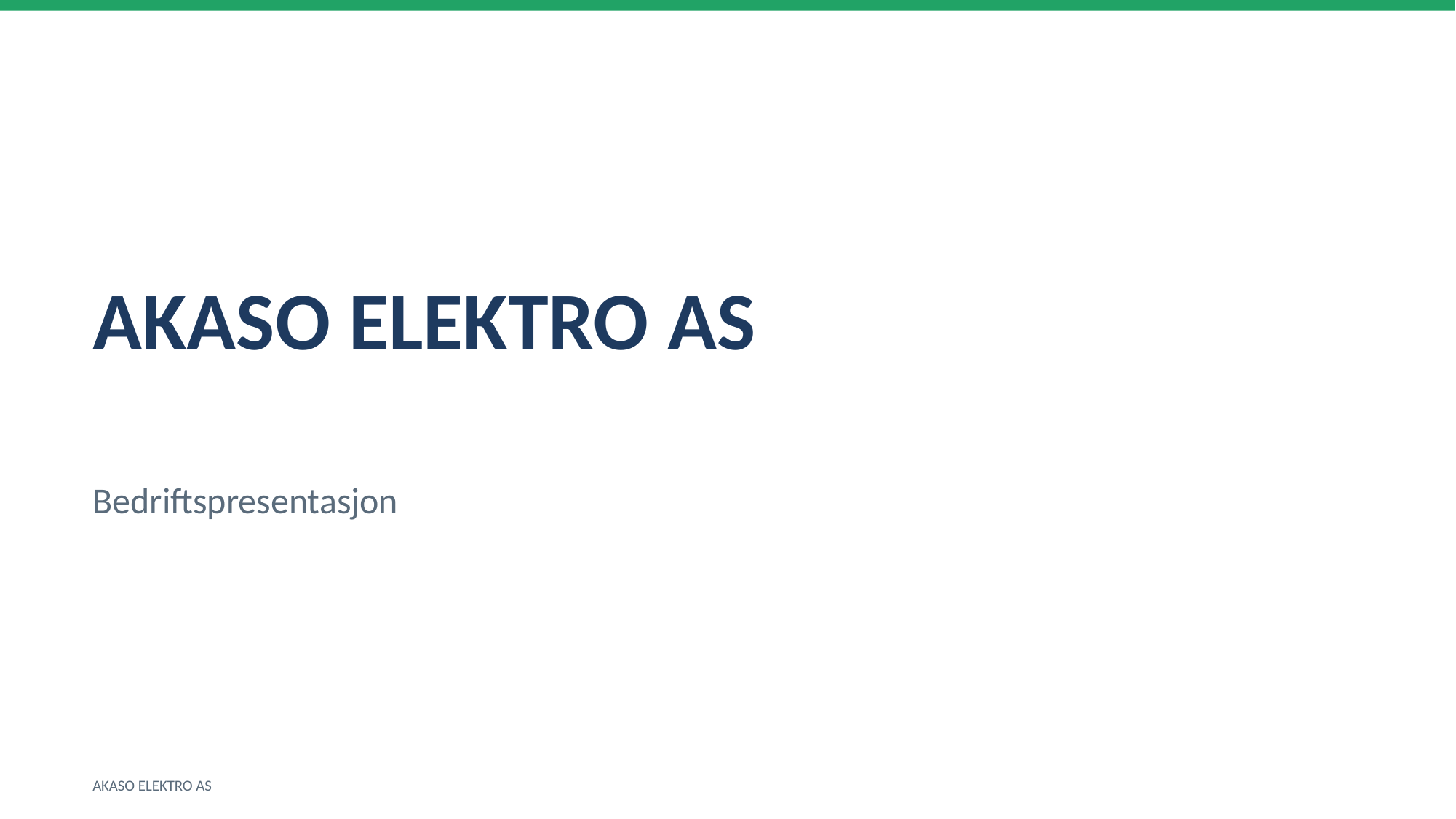

AKASO ELEKTRO AS
Bedriftspresentasjon
AKASO ELEKTRO AS